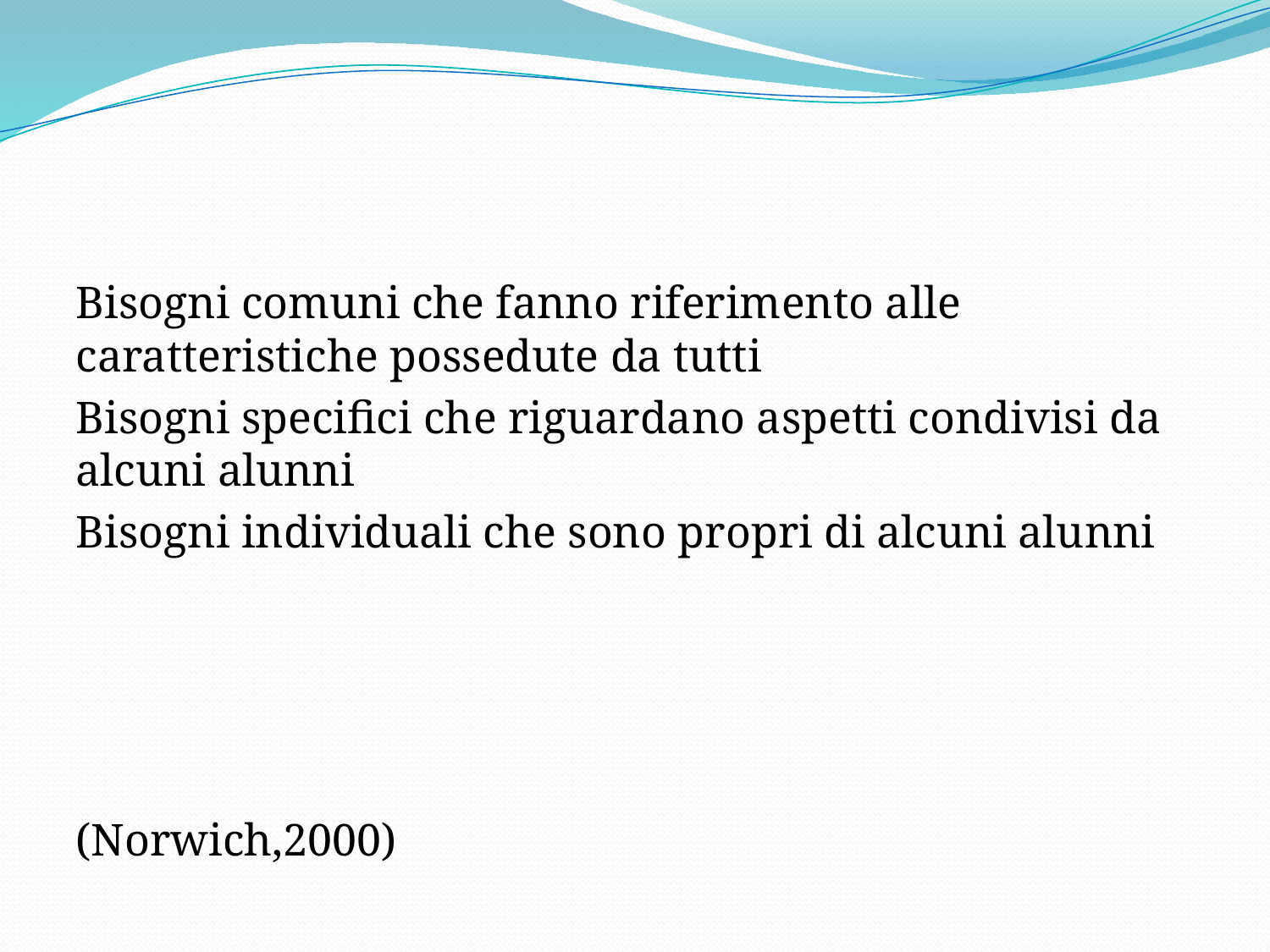

Bisogni comuni che fanno riferimento alle caratteristiche possedute da tutti
Bisogni specifici che riguardano aspetti condivisi da alcuni alunni
Bisogni individuali che sono propri di alcuni alunni

(Norwich,2000)